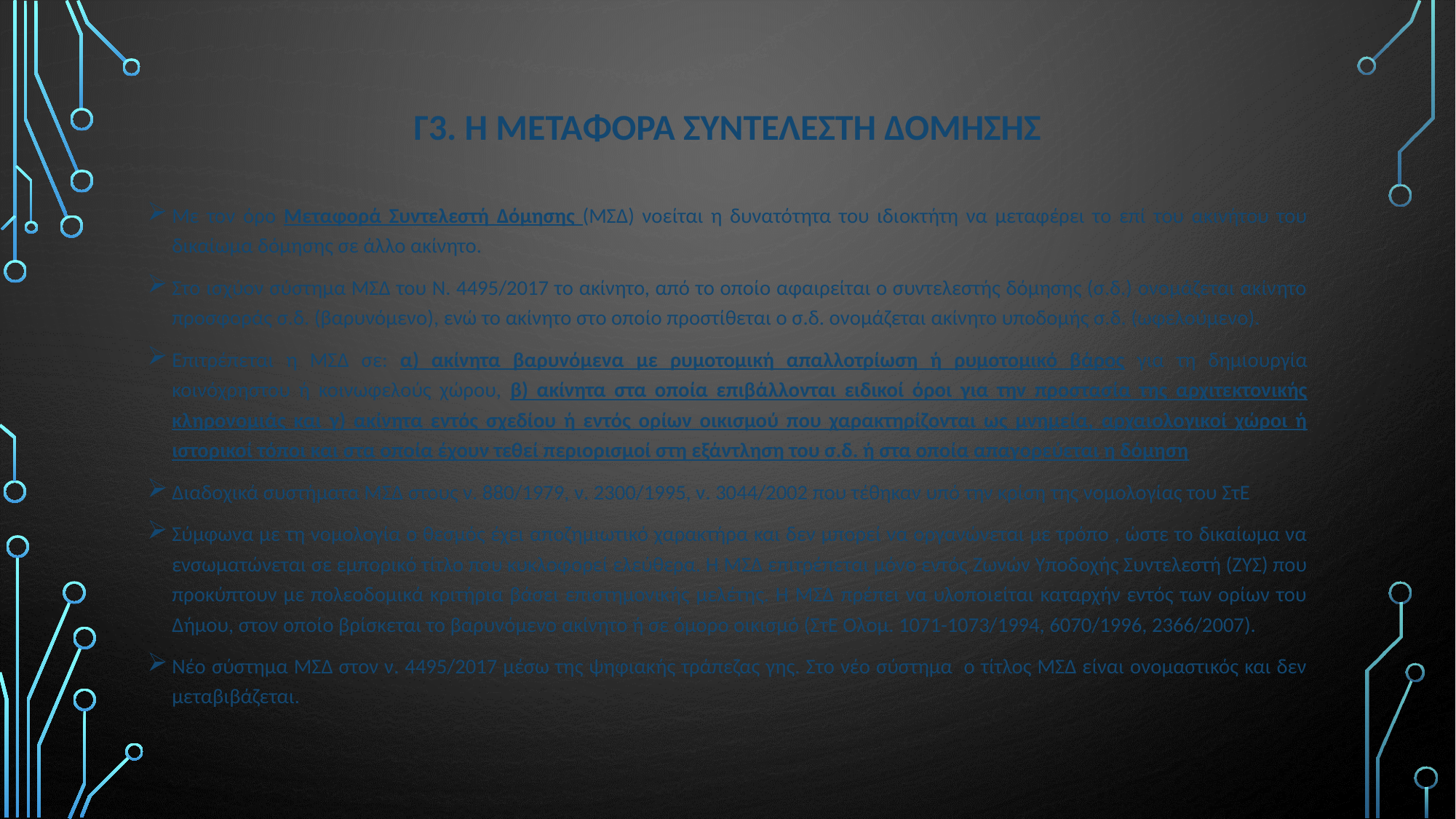

# Γ3. Η ΜΕΤΑΦΟΡΑ ΣΥΝΤΕΛΕΣΤΗ ΔΟΜΗΣΗΣ
Με τον όρο Μεταφορά Συντελεστή Δόμησης (ΜΣΔ) νοείται η δυνατότητα του ιδιοκτήτη να μεταφέρει το επί του ακινήτου του δικαίωμα δόμησης σε άλλο ακίνητο.
Στο ισχύον σύστημα ΜΣΔ του Ν. 4495/2017 το ακίνητο, από το οποίο αφαιρείται ο συντελεστής δόμησης (σ.δ.) ονομάζεται ακίνητο προσφοράς σ.δ. (βαρυνόμενο), ενώ το ακίνητο στο οποίο προστίθεται ο σ.δ. ονομάζεται ακίνητο υποδομής σ.δ. (ωφελούμενο).
Επιτρέπεται η ΜΣΔ σε: α) ακίνητα βαρυνόμενα με ρυμοτομική απαλλοτρίωση ή ρυμοτομικό βάρος για τη δημιουργία κοινόχρηστου ή κοινωφελούς χώρου, β) ακίνητα στα οποία επιβάλλονται ειδικοί όροι για την προστασία της αρχιτεκτονικής κληρονομιάς και γ) ακίνητα εντός σχεδίου ή εντός ορίων οικισμού που χαρακτηρίζονται ως μνημεία, αρχαιολογικοί χώροι ή ιστορικοί τόποι και στα οποία έχουν τεθεί περιορισμοί στη εξάντληση του σ.δ. ή στα οποία απαγορεύεται η δόμηση
Διαδοχικά συστήματα ΜΣΔ στους ν. 880/1979, ν. 2300/1995, ν. 3044/2002 που τέθηκαν υπό την κρίση της νομολογίας του ΣτΕ
Σύμφωνα με τη νομολογία ο θεσμός έχει αποζημιωτικό χαρακτήρα και δεν μπορεί να οργανώνεται με τρόπο , ώστε το δικαίωμα να ενσωματώνεται σε εμπορικό τίτλο που κυκλοφορεί ελεύθερα. Η ΜΣΔ επιτρέπεται μόνο εντός Ζωνών Υποδοχής Συντελεστή (ΖΥΣ) που προκύπτουν με πολεοδομικά κριτήρια βάσει επιστημονικής μελέτης. Η ΜΣΔ πρέπει να υλοποιείται καταρχήν εντός των ορίων του Δήμου, στον οποίο βρίσκεται το βαρυνόμενο ακίνητο ή σε όμορο οικισμό (ΣτΕ Ολομ. 1071-1073/1994, 6070/1996, 2366/2007).
Νέο σύστημα ΜΣΔ στον ν. 4495/2017 μέσω της ψηφιακής τράπεζας γης. Στο νέο σύστημα  ο τίτλος ΜΣΔ είναι ονομαστικός και δεν μεταβιβάζεται.